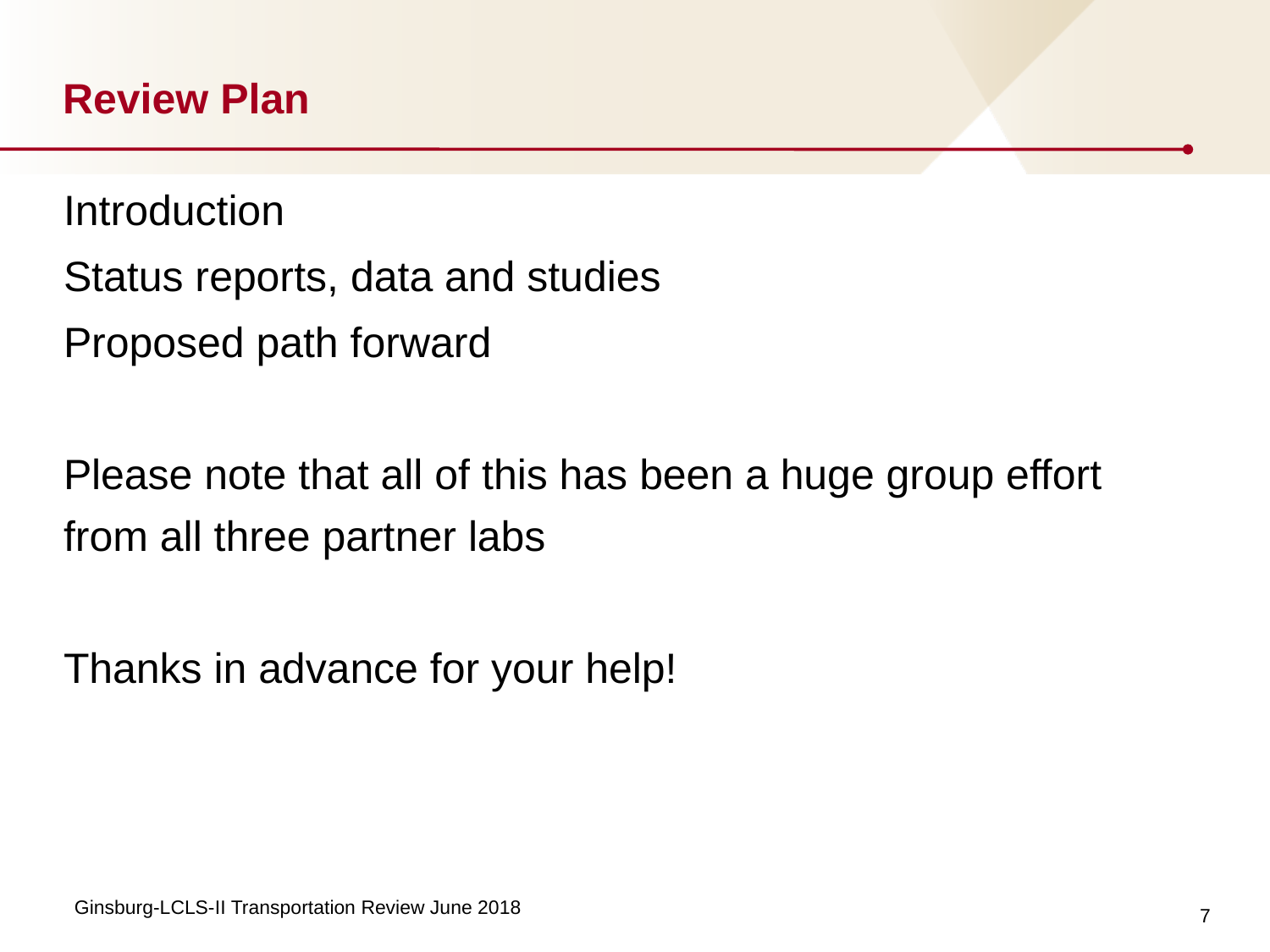

# Review Plan
Introduction
Status reports, data and studies
Proposed path forward

Please note that all of this has been a huge group effort from all three partner labs

Thanks in advance for your help!

7
Ginsburg-LCLS-II Transportation Review June 2018